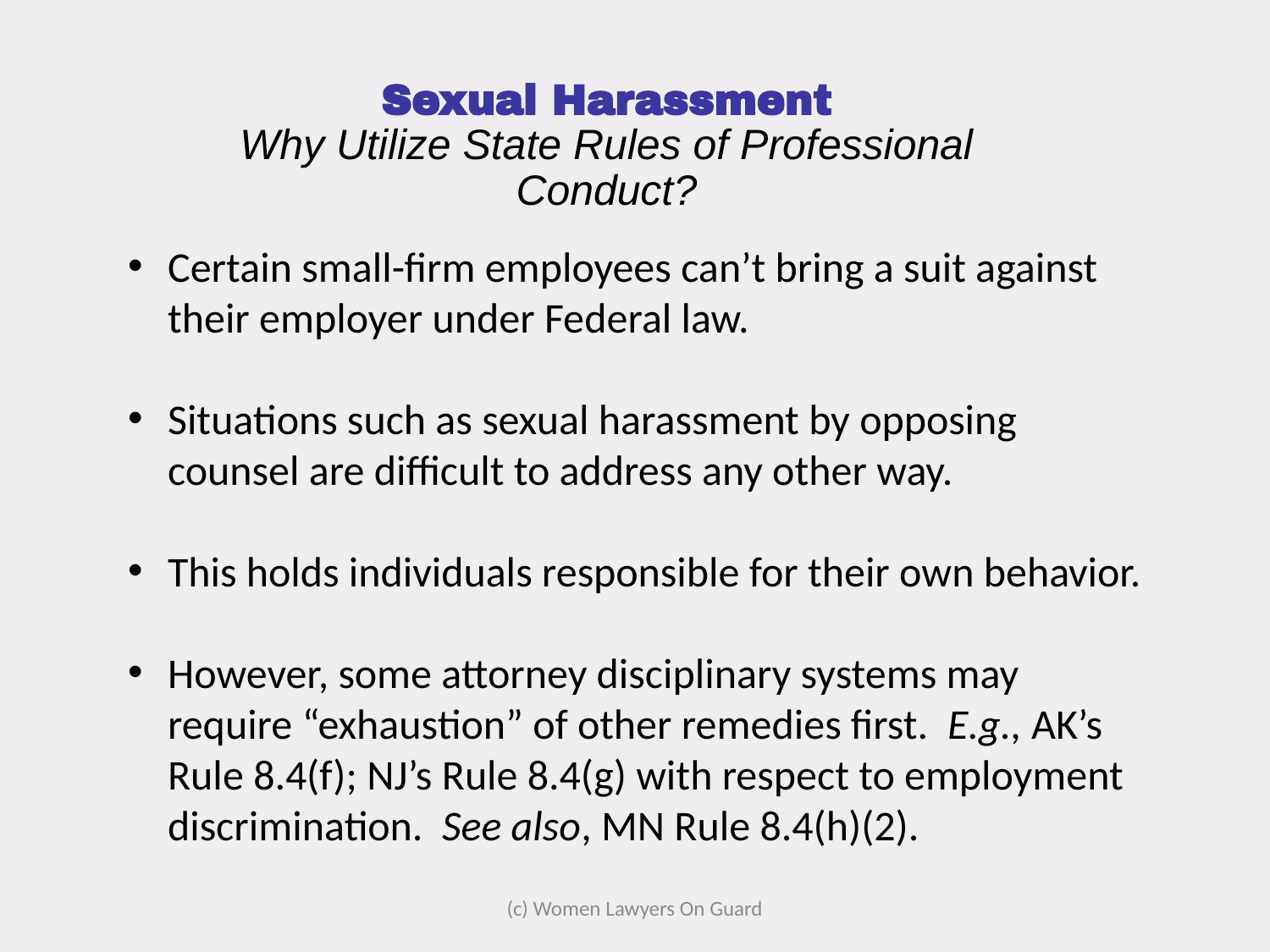

Sexual Harassment
Why Utilize State Rules of Professional
Conduct?
Certain small-firm employees can’t bring a suit against their employer under Federal law.

Situations such as sexual harassment by opposing counsel are difficult to address any other way.

This holds individuals responsible for their own behavior.

However, some attorney disciplinary systems may require “exhaustion” of other remedies first.  E.g., AK’s Rule 8.4(f); NJ’s Rule 8.4(g) with respect to employment  discrimination.  See also, MN Rule 8.4(h)(2).
(c) Women Lawyers On Guard